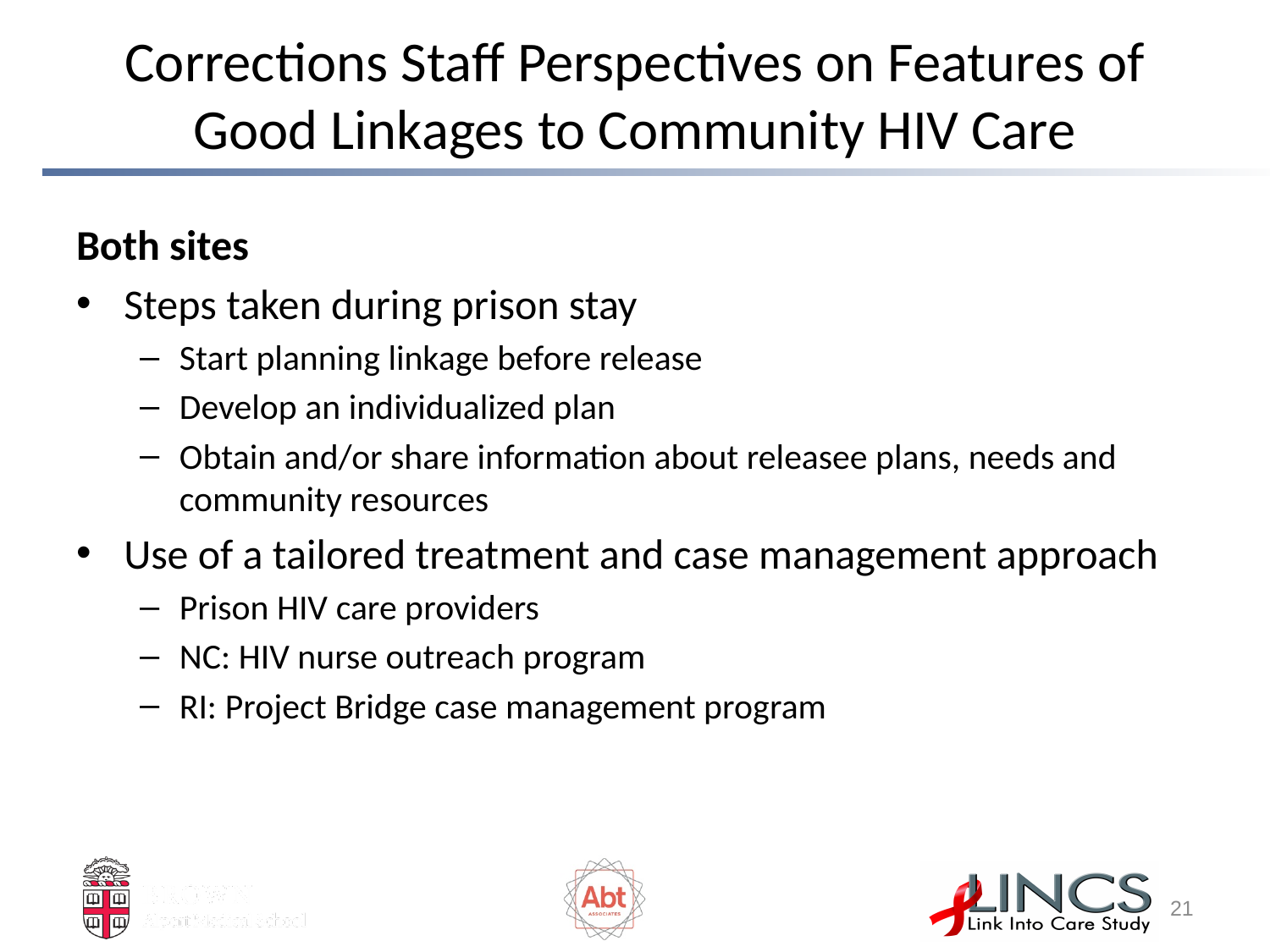

# Corrections Staff Perspectives on Features of Good Linkages to Community HIV Care
Both sites
Steps taken during prison stay
Start planning linkage before release
Develop an individualized plan
Obtain and/or share information about releasee plans, needs and community resources
Use of a tailored treatment and case management approach
Prison HIV care providers
NC: HIV nurse outreach program
RI: Project Bridge case management program
21